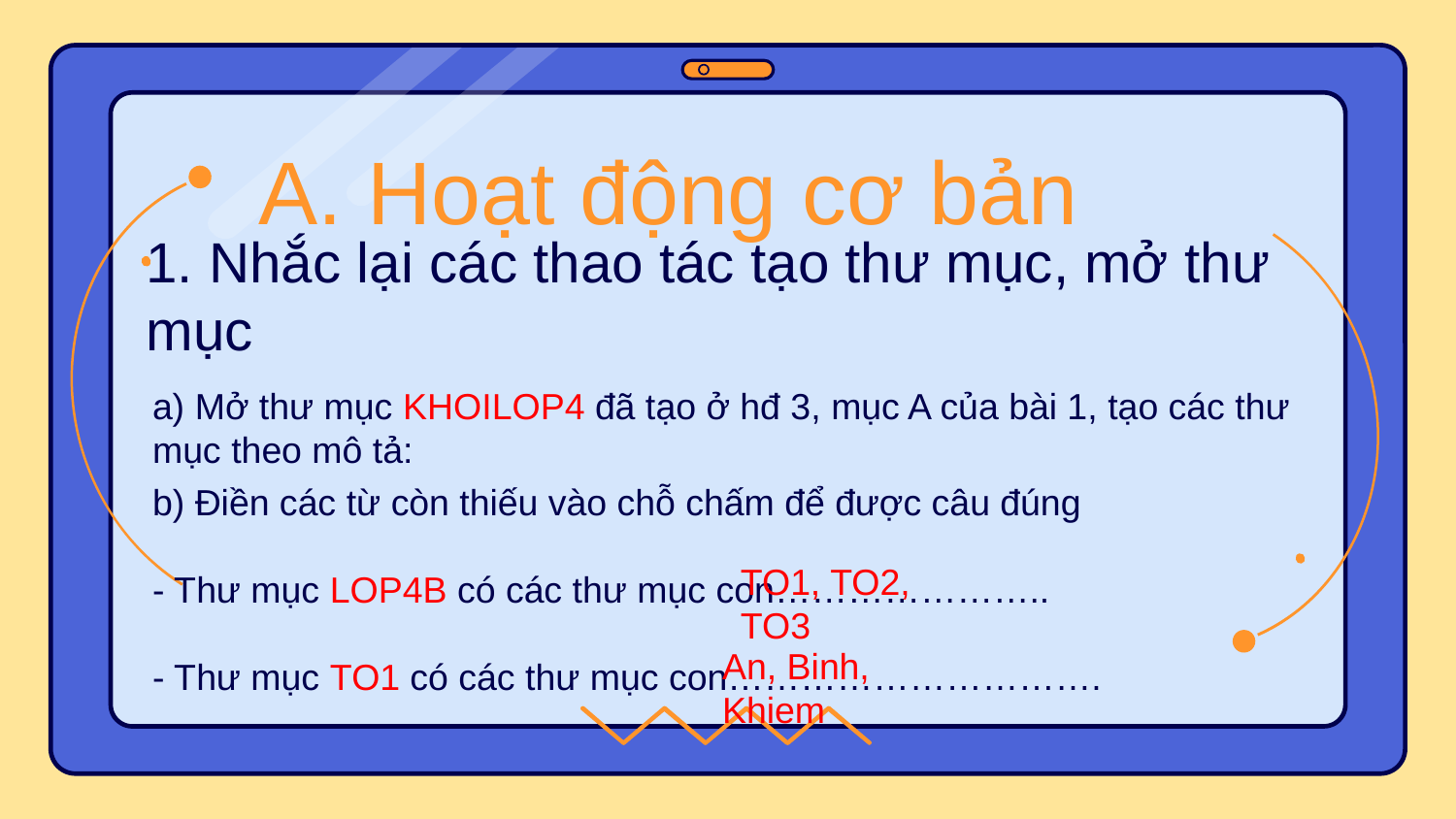

A. Hoạt động cơ bản

# 1. Nhắc lại các thao tác tạo thư mục, mở thư mục
a) Mở thư mục KHOILOP4 đã tạo ở hđ 3, mục A của bài 1, tạo các thư mục theo mô tả:
b) Điền các từ còn thiếu vào chỗ chấm để được câu đúng

- Thư mục LOP4B có các thư mục con…………………..

- Thư mục TO1 có các thư mục con………………………….
TO1, TO2, TO3
An, Binh, Khiem